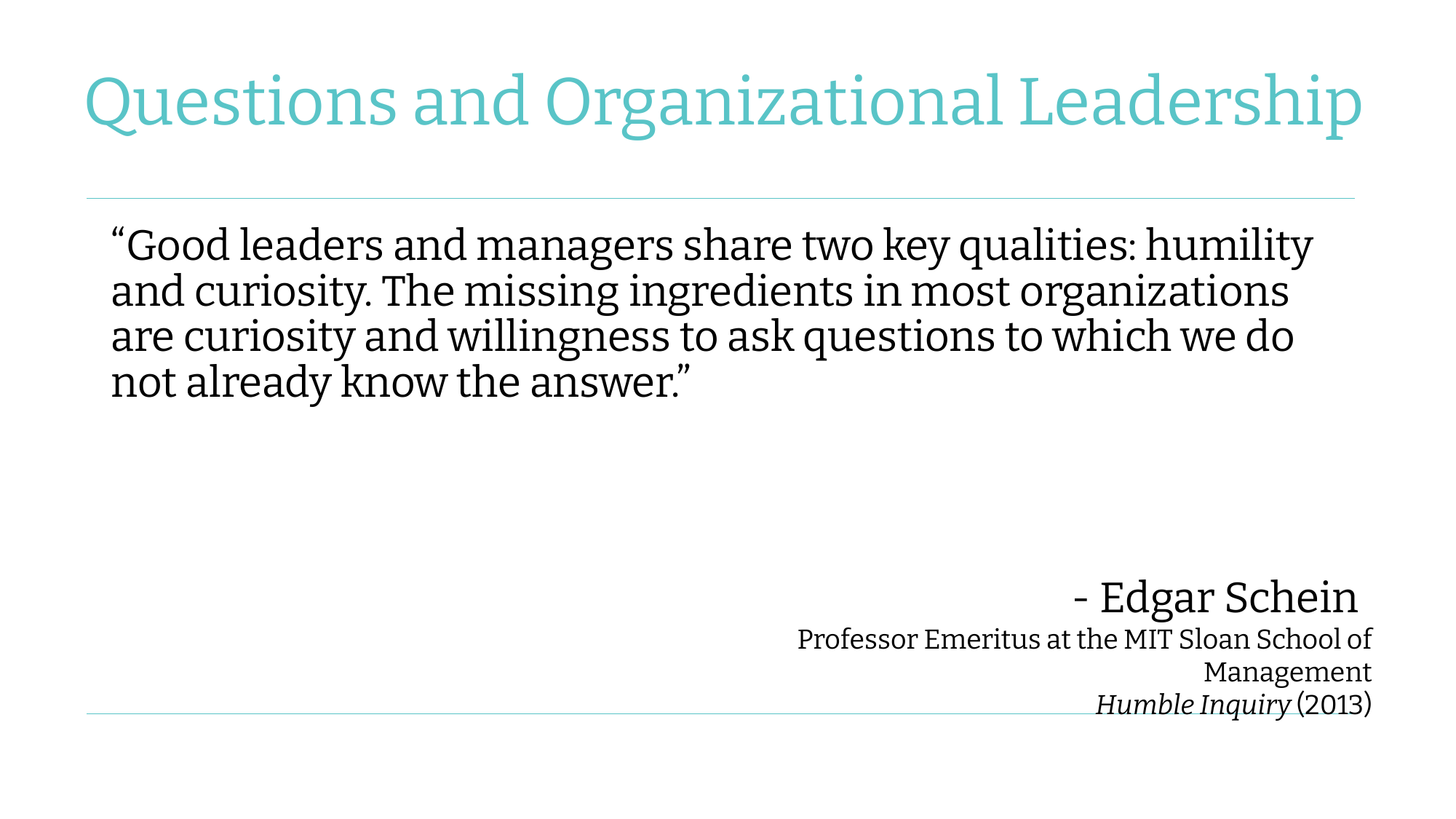

# Questions and Organizational Leadership
“Good leaders and managers share two key qualities: humility and curiosity. The missing ingredients in most organizations are curiosity and willingness to ask questions to which we do not already know the answer.”
				- Edgar Schein
Professor Emeritus at the MIT Sloan School of Management
Humble Inquiry (2013)